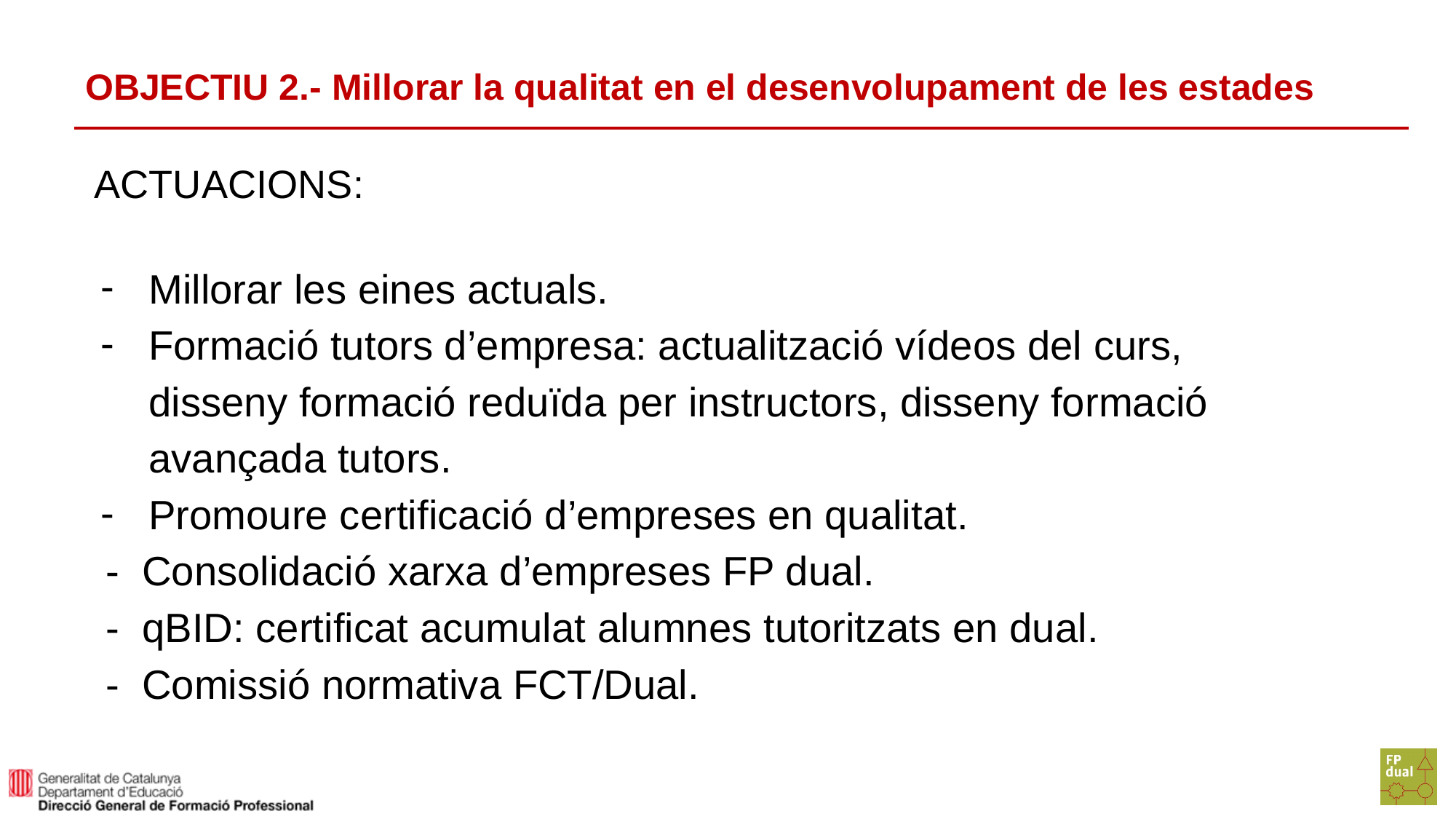

# OBJECTIU 2.- Millorar la qualitat en el desenvolupament de les estades
ACTUACIONS:

Millorar les eines actuals.
Formació tutors d’empresa: actualització vídeos del curs, disseny formació reduïda per instructors, disseny formació avançada tutors.
Promoure certificació d’empreses en qualitat.
 -  Consolidació xarxa d’empreses FP dual.
 -  qBID: certificat acumulat alumnes tutoritzats en dual.
 -  Comissió normativa FCT/Dual.